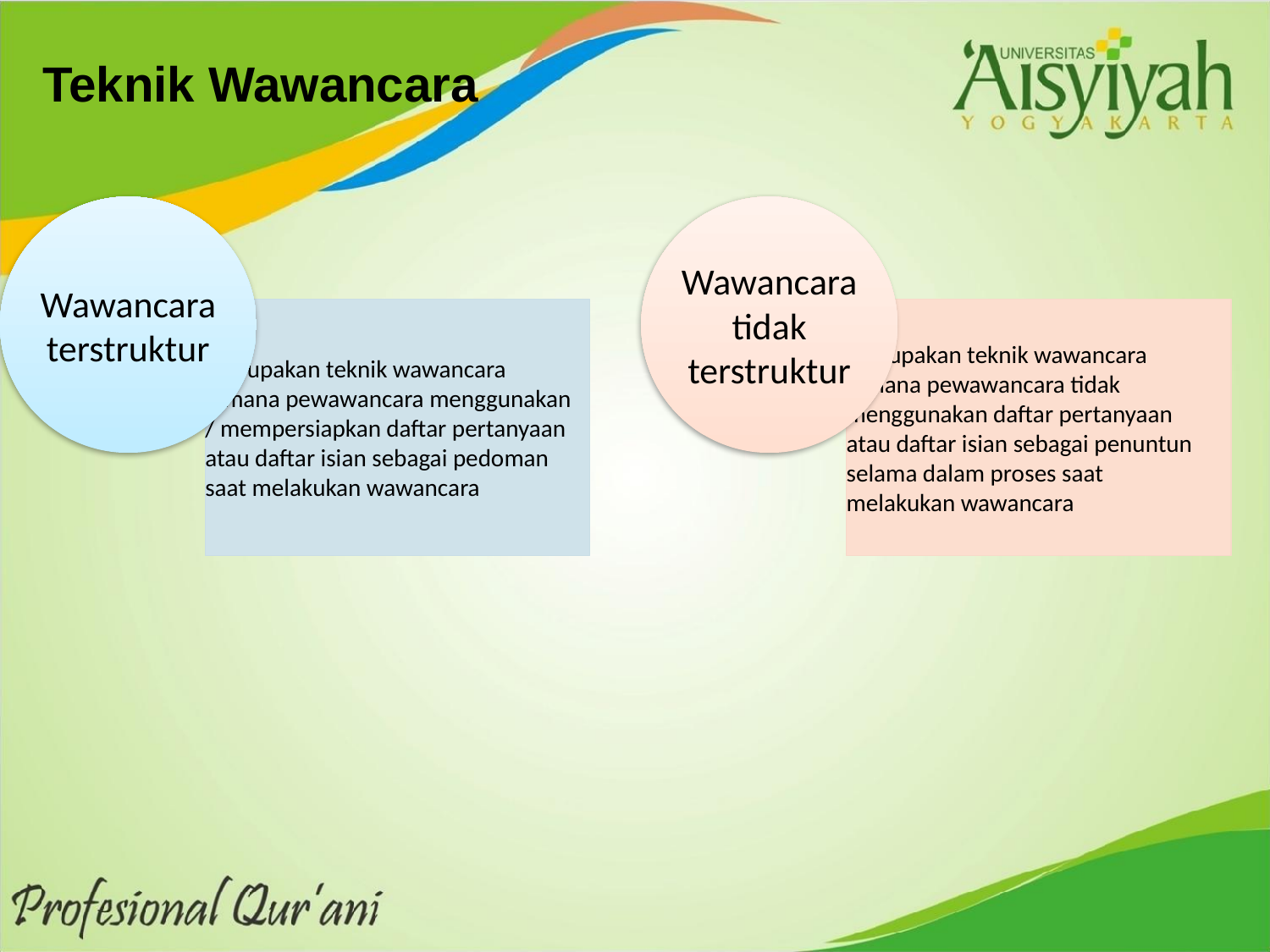

# Teknik Wawancara
Merupakan teknik wawancara dimana pewawancara menggunakan / mempersiapkan daftar pertanyaan atau daftar isian sebagai pedoman saat melakukan wawancara
Wawancara terstruktur
Merupakan teknik wawancara dimana pewawancara tidak menggunakan daftar pertanyaan atau daftar isian sebagai penuntun selama dalam proses saat melakukan wawancara
Wawancara tidak terstruktur